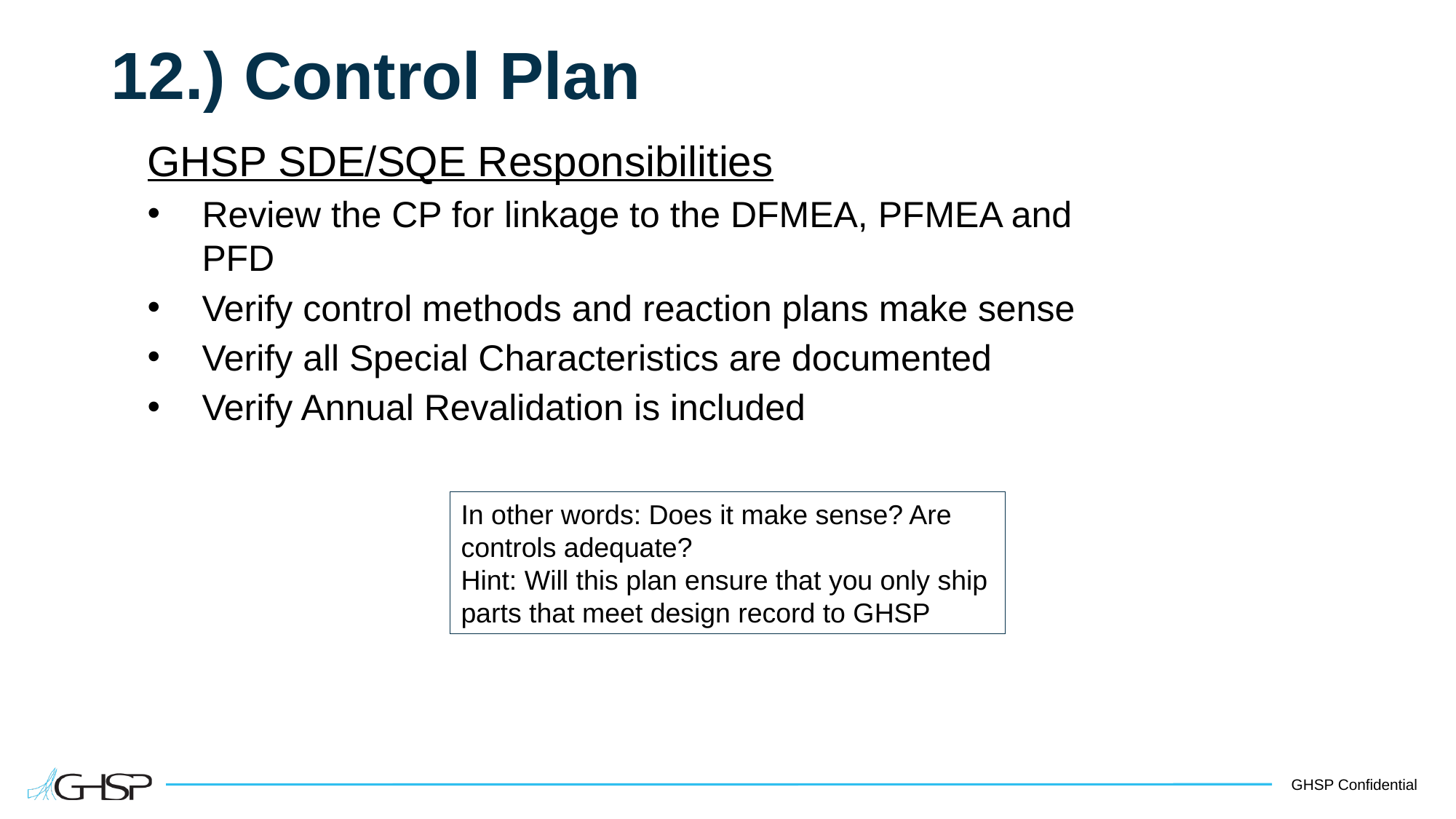

# 12.) Control Plan
GHSP SDE/SQE Responsibilities
Review the CP for linkage to the DFMEA, PFMEA and PFD
Verify control methods and reaction plans make sense
Verify all Special Characteristics are documented
Verify Annual Revalidation is included

In other words: Does it make sense? Are controls adequate?
Hint: Will this plan ensure that you only ship parts that meet design record to GHSP